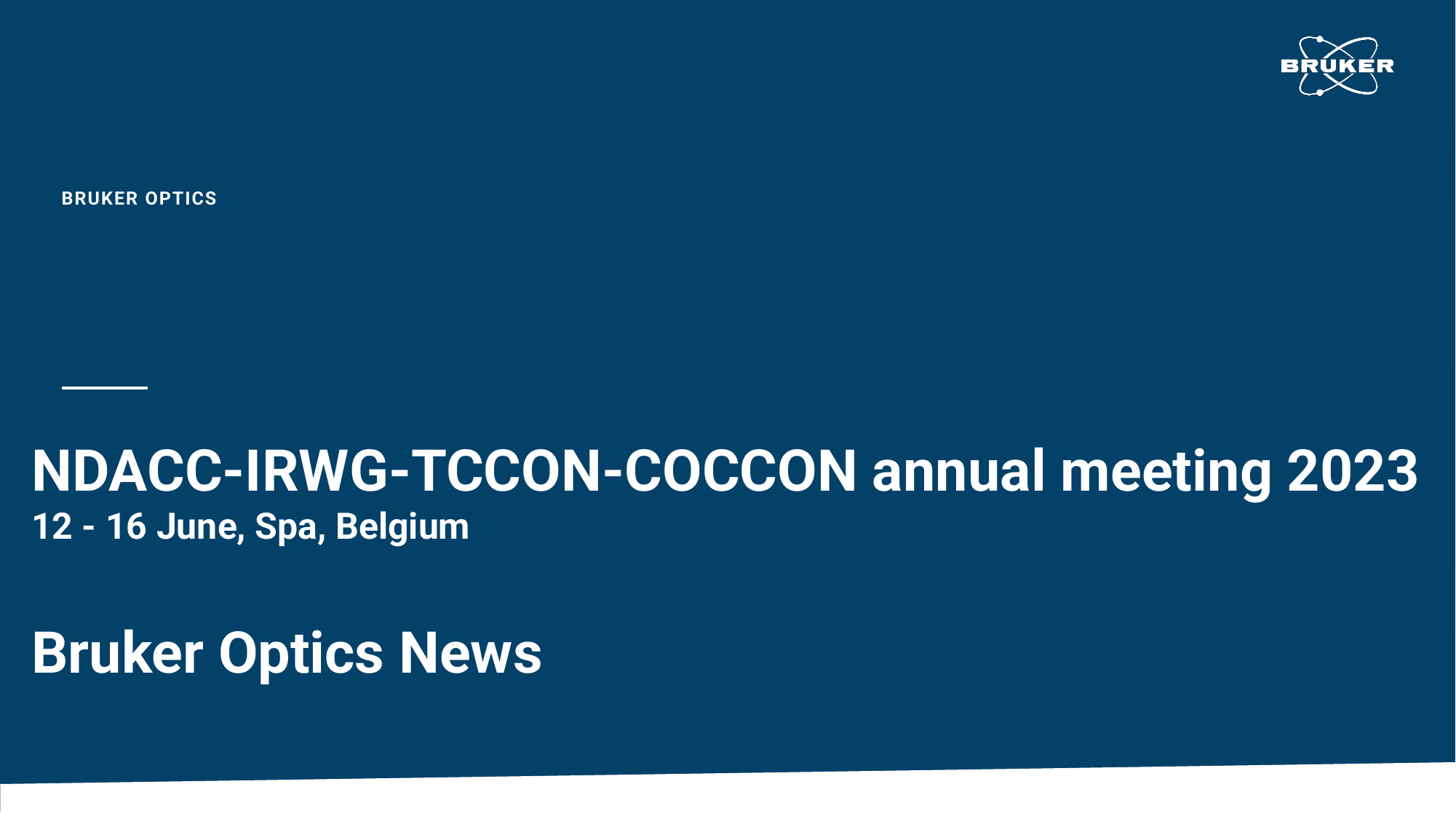

BRUKER OPTICS
# NDACC-IRWG-TCCON-COCCON annual meeting 2023 12 - 16 June, Spa, Belgium Bruker Optics News